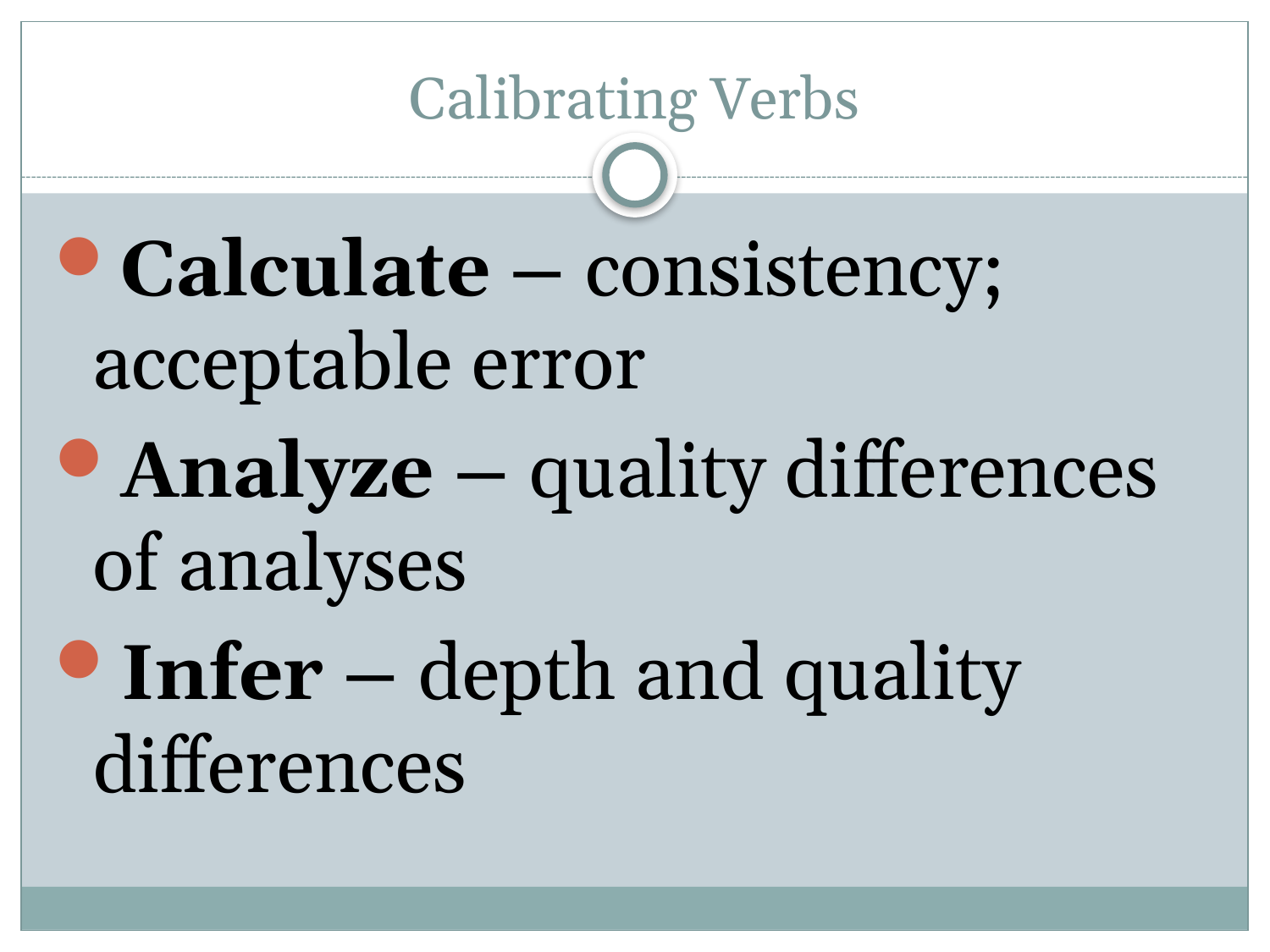

# Calibrating Verbs
Calculate – consistency; acceptable error
Analyze – quality differences of analyses
Infer – depth and quality differences